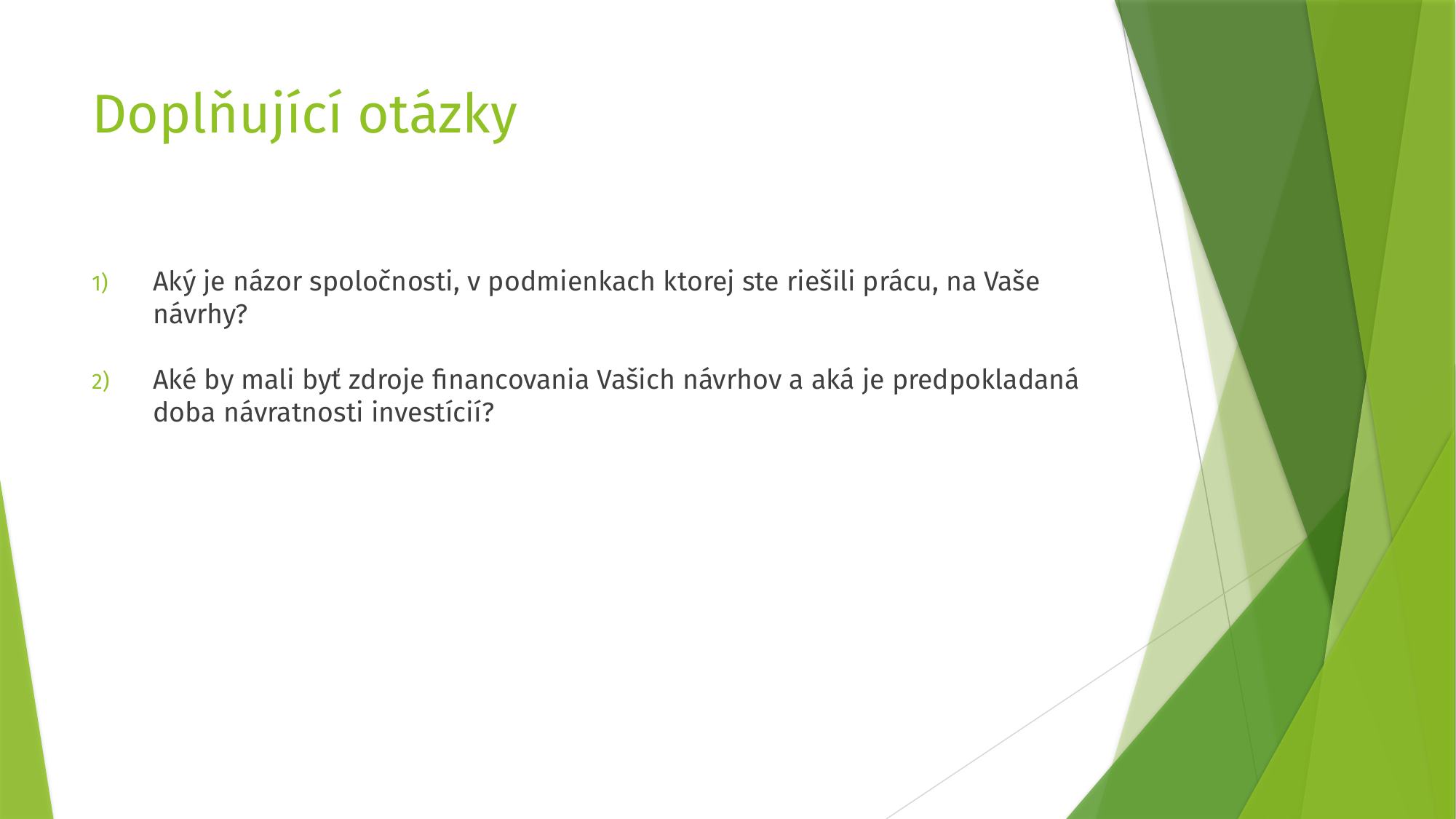

# Doplňující otázky
Aký je názor spoločnosti, v podmienkach ktorej ste riešili prácu, na Vaše návrhy?

Aké by mali byť zdroje ﬁnancovania Vašich návrhov a aká je predpokladaná doba návratnosti investícií?